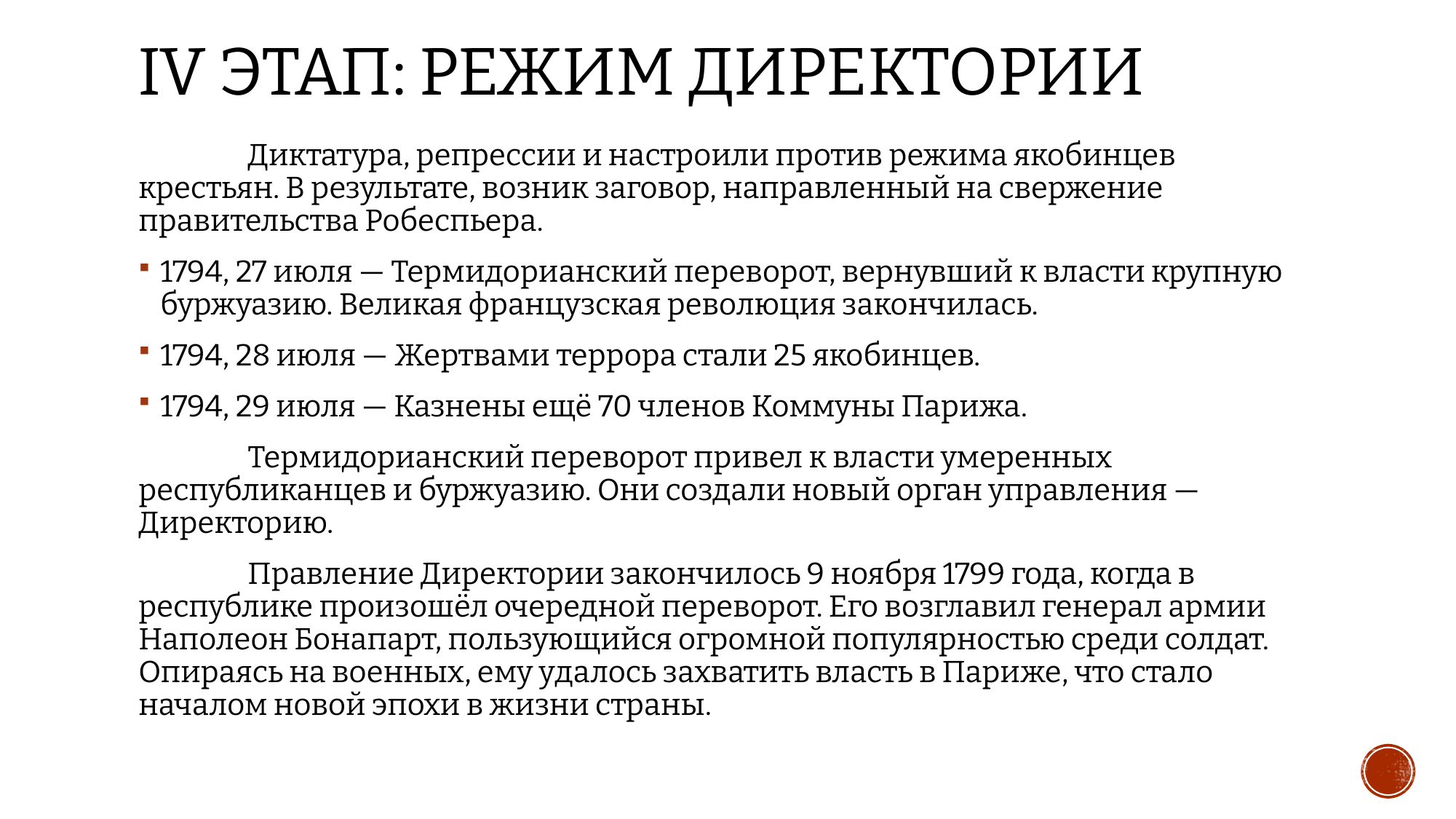

# IV этап: Режим Директории
	Диктатура, репрессии и настроили против режима якобинцев крестьян. В результате, возник заговор, направленный на свержение правительства Робеспьера.
1794, 27 июля — Термидорианский переворот, вернувший к власти крупную буржуазию. Великая французская революция закончилась.
1794, 28 июля — Жертвами террора стали 25 якобинцев.
1794, 29 июля — Казнены ещё 70 членов Коммуны Парижа.
	Термидорианский переворот привел к власти умеренных республиканцев и буржуазию. Они создали новый орган управления — Директорию.
	Правление Директории закончилось 9 ноября 1799 года, когда в республике произошёл очередной переворот. Его возглавил генерал армии Наполеон Бонапарт, пользующийся огромной популярностью среди солдат. Опираясь на военных, ему удалось захватить власть в Париже, что стало началом новой эпохи в жизни страны.